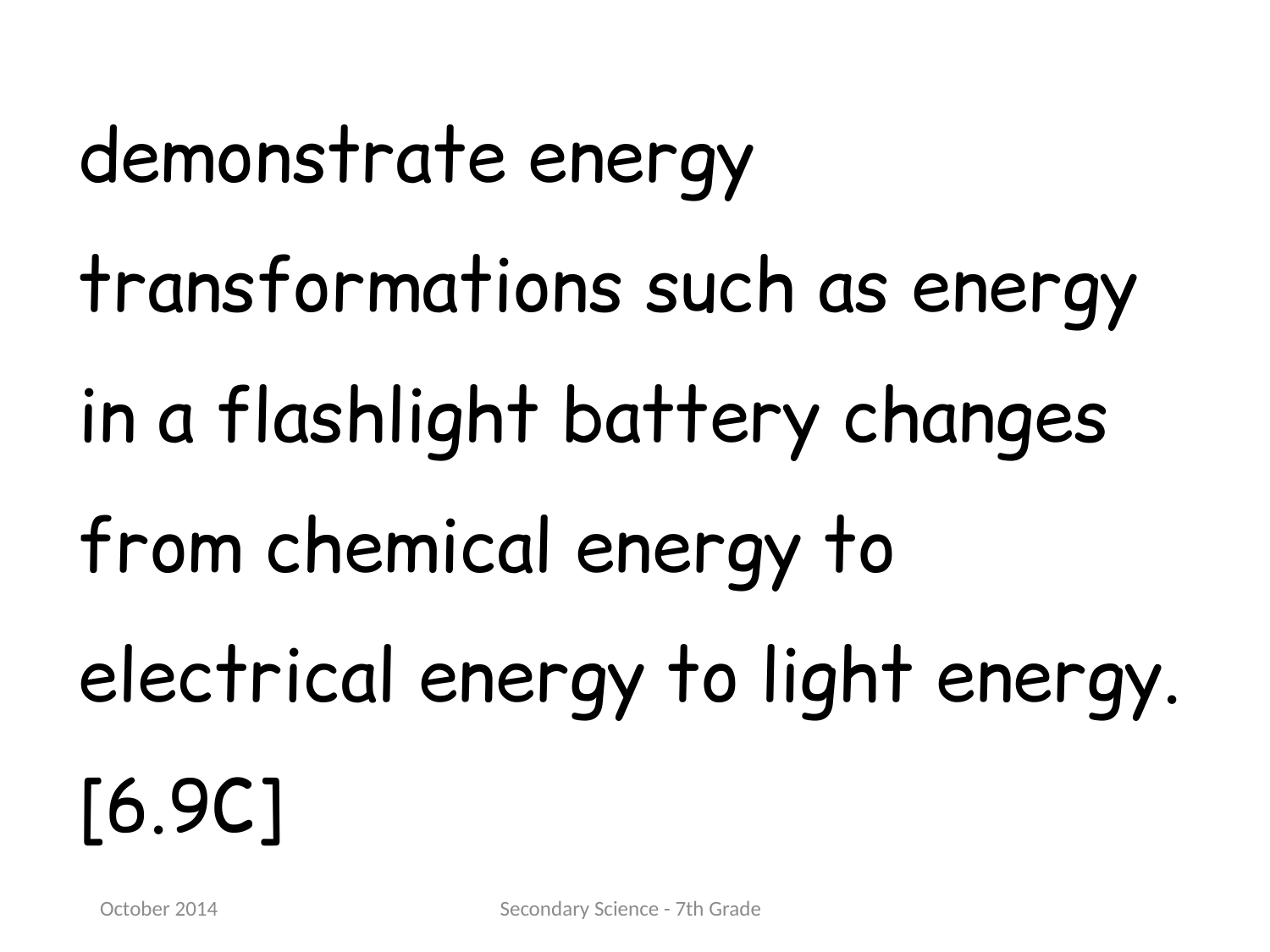

demonstrate energy transformations such as energy in a flashlight battery changes from chemical energy to electrical energy to light energy.[6.9C]
October 2014
Secondary Science - 7th Grade